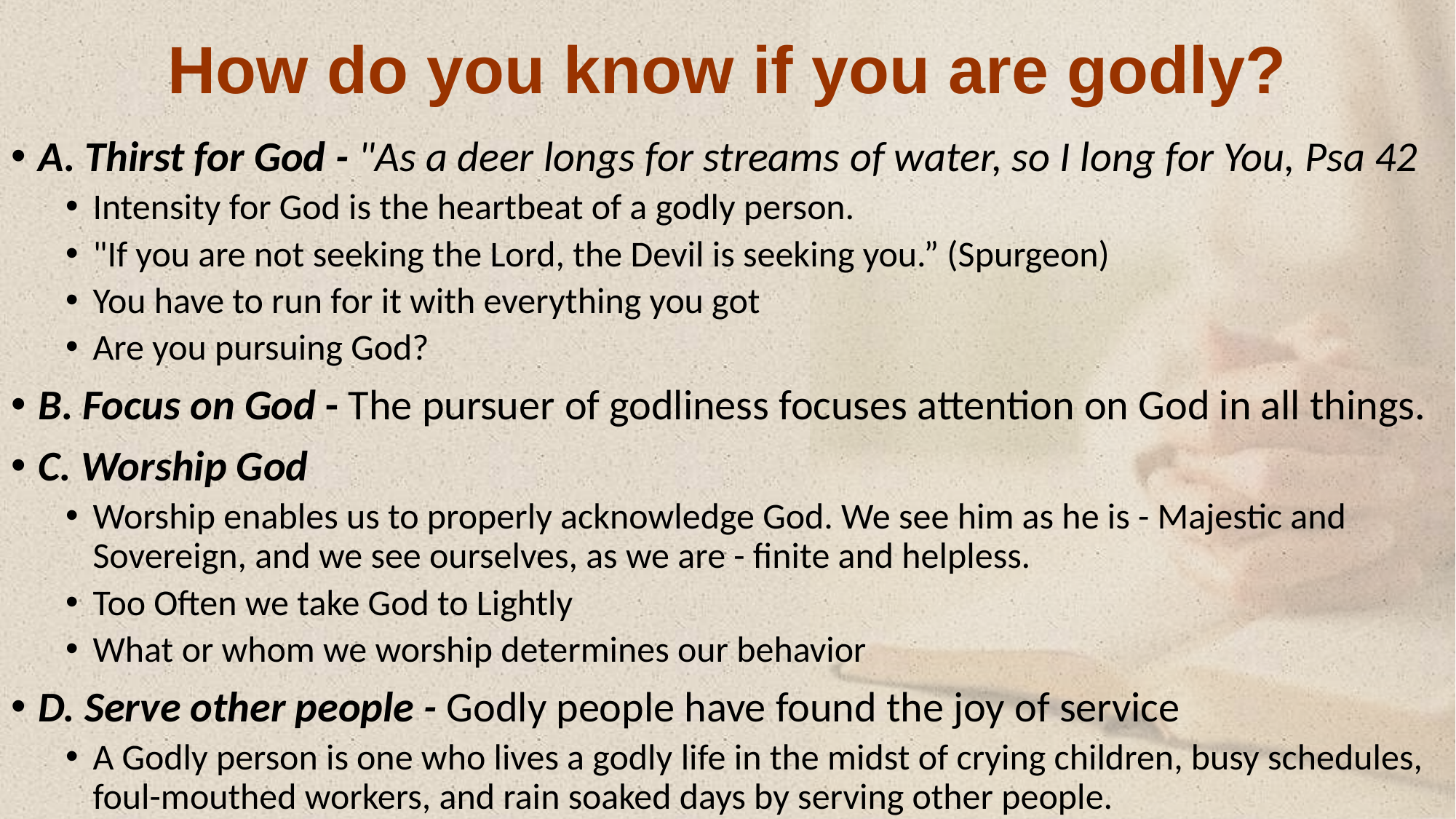

# How do you know if you are godly?
A. Thirst for God - "As a deer longs for streams of water, so I long for You, Psa 42
Intensity for God is the heartbeat of a godly person.
"If you are not seeking the Lord, the Devil is seeking you.” (Spurgeon)
You have to run for it with everything you got
Are you pursuing God?
B. Focus on God - The pursuer of godliness focuses attention on God in all things.
C. Worship God
Worship enables us to properly acknowledge God. We see him as he is - Majestic and Sovereign, and we see ourselves, as we are - finite and helpless.
Too Often we take God to Lightly
What or whom we worship determines our behavior
D. Serve other people - Godly people have found the joy of service
A Godly person is one who lives a godly life in the midst of crying children, busy schedules, foul-mouthed workers, and rain soaked days by serving other people.